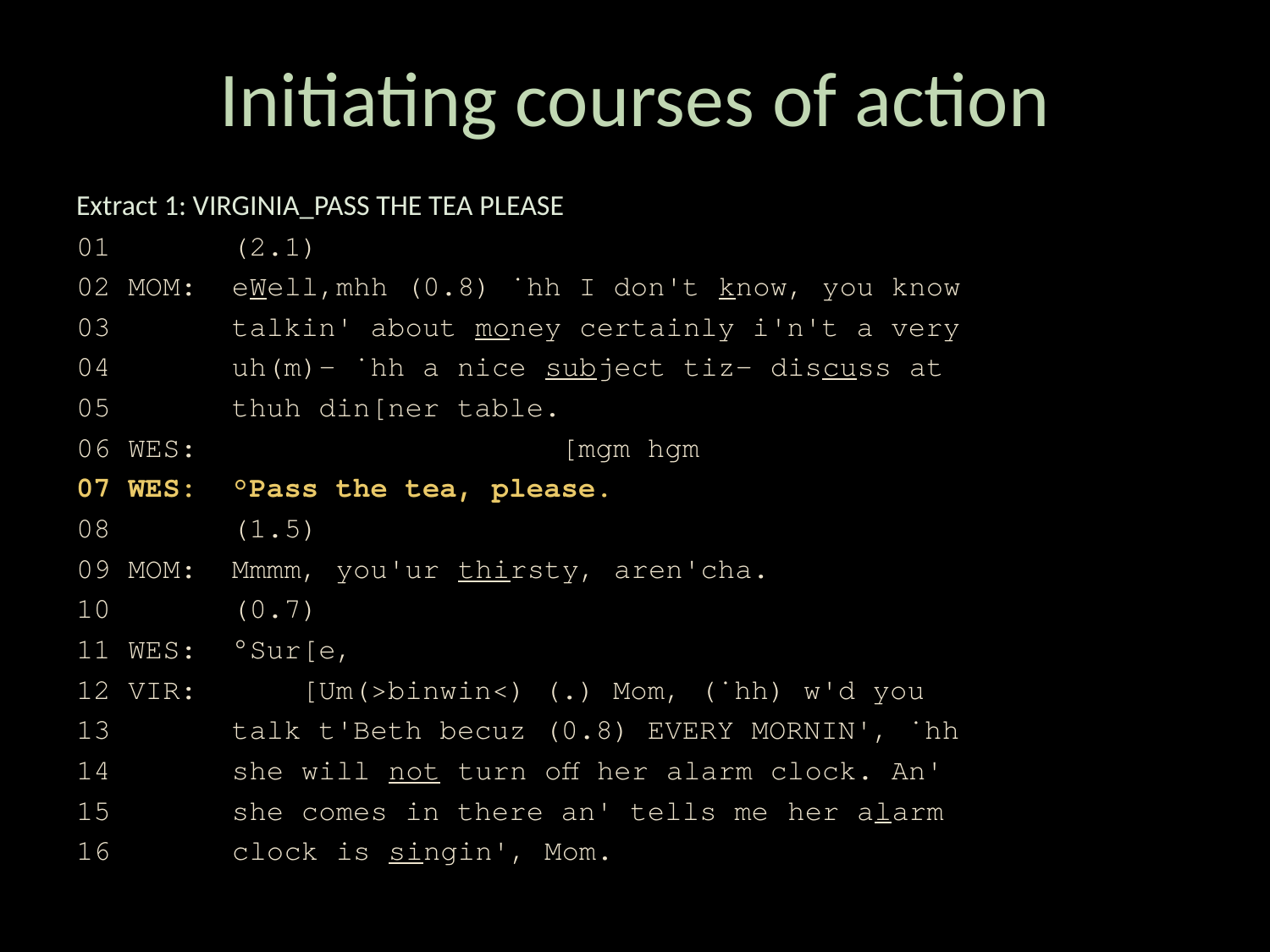

# Initiating courses of action
Extract 1: VIRGINIA_PASS THE TEA PLEASE
01       (2.1)
02 MOM:  eWell,mhh (0.8) ˙hh I don't know, you know
03       talkin' about money certainly i'n't a very
04       uh(m)- ˙hh a nice subject tiz- discuss at
05       thuh din[ner table.
06 WES:                     [mgm hgm
07 WES:  °Pass the tea, please.
08       (1.5)
09 MOM:  Mmmm, you'ur thirsty, aren'cha.
10       (0.7)
11 WES:  °Sur[e,
12 VIR:      [Um(>binwin<) (.) Mom, (˙hh) w'd you
13       talk t'Beth becuz (0.8) EVERY MORNIN', ˙hh
14       she will not turn off her alarm clock. An'
15       she comes in there an' tells me her alarm
16       clock is singin', Mom.